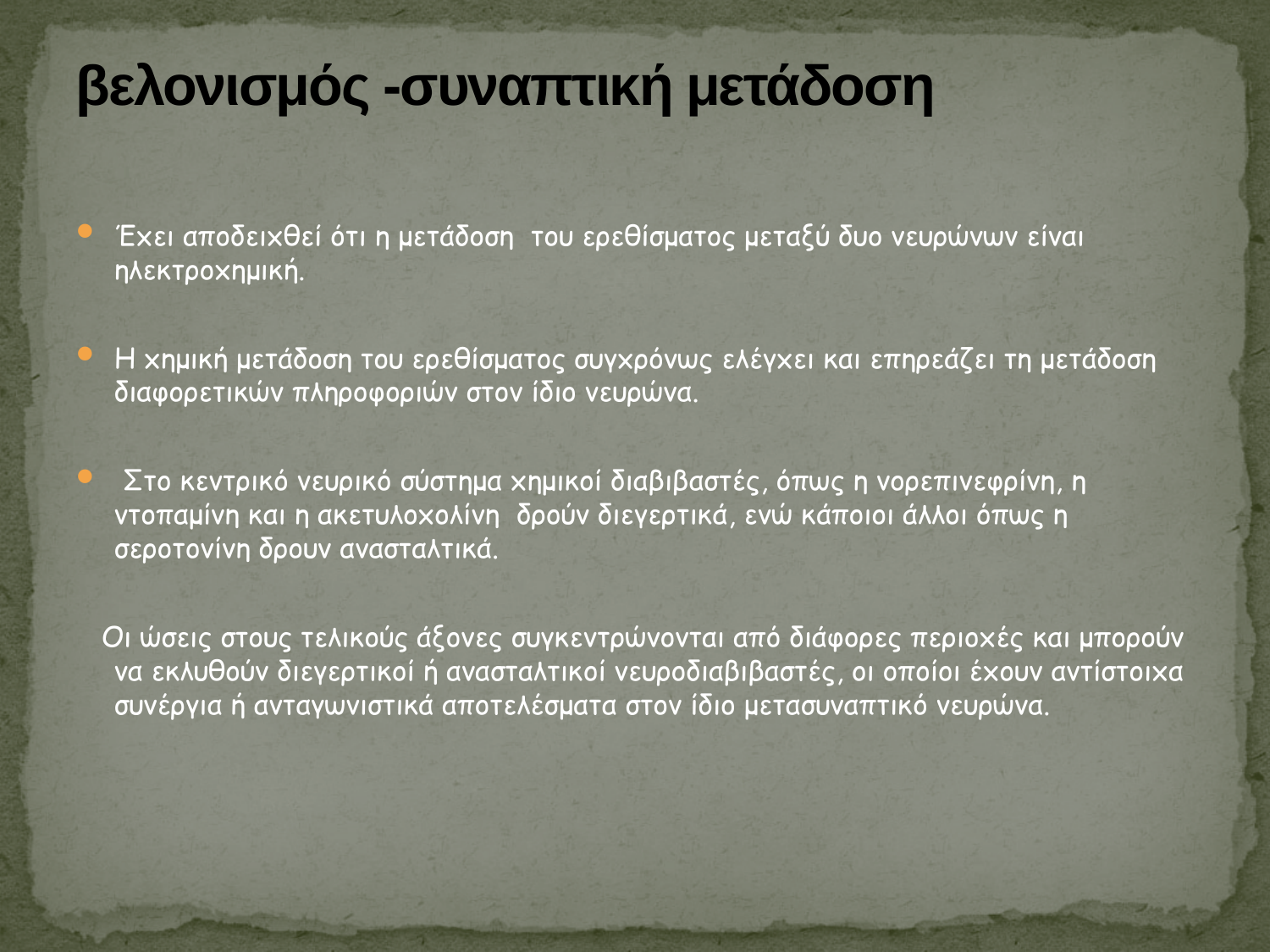

# βελονισμός -συναπτική μετάδοση
Έχει αποδειχθεί ότι η μετάδοση  του ερεθίσματος μεταξύ δυο νευρώνων είναι ηλεκτροχημική.

Η χημική μετάδοση του ερεθίσματος συγχρόνως ελέγχει και επηρεάζει τη μετάδοση διαφορετικών πληροφοριών στον ίδιο νευρώνα.

 Στο κεντρικό νευρικό σύστημα χημικοί διαβιβαστές, όπως η νορεπινεφρίνη, η ντοπαμίνη και η ακετυλοχολίνη  δρούν διεγερτικά, ενώ κάποιοι άλλοι όπως η σεροτονίνη δρουν ανασταλτικά.

   Οι ώσεις στους τελικούς άξονες συγκεντρώνονται από διάφορες περιοχές και μπορούν να εκλυθούν διεγερτικοί ή ανασταλτικοί νευροδιαβιβαστές, οι οποίοι έχουν αντίστοιχα συνέργια ή ανταγωνιστικά αποτελέσματα στον ίδιο μετασυναπτικό νευρώνα.